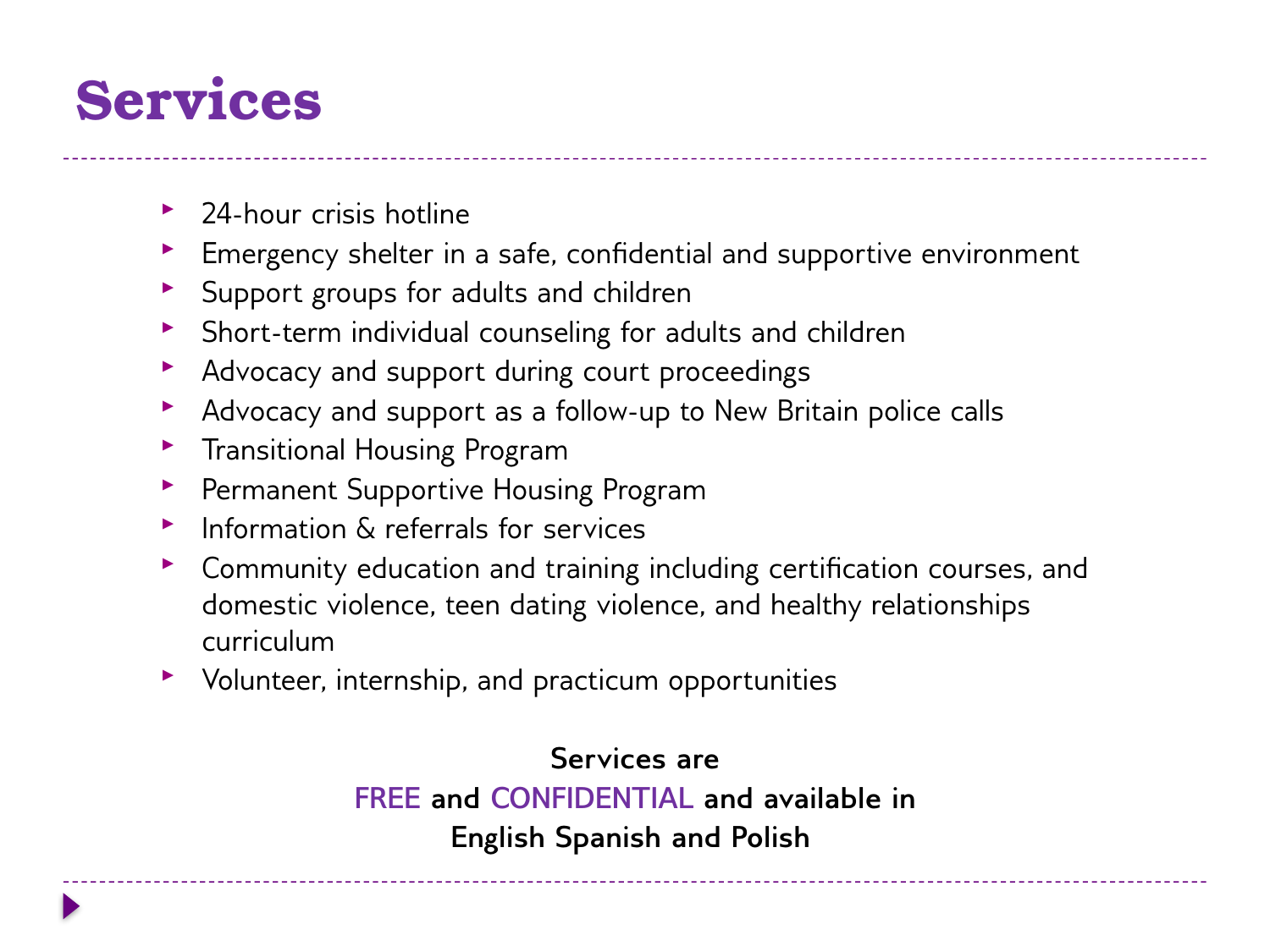

# Services

24-hour crisis hotline
Emergency shelter in a safe, confidential and supportive environment
Support groups for adults and children
Short-term individual counseling for adults and children
Advocacy and support during court proceedings
Advocacy and support as a follow-up to New Britain police calls
Transitional Housing Program
Permanent Supportive Housing Program
Information & referrals for services
Community education and training including certification courses, and domestic violence, teen dating violence, and healthy relationships curriculum
Volunteer, internship, and practicum opportunities

Services are
FREE and CONFIDENTIAL and available in
English Spanish and Polish